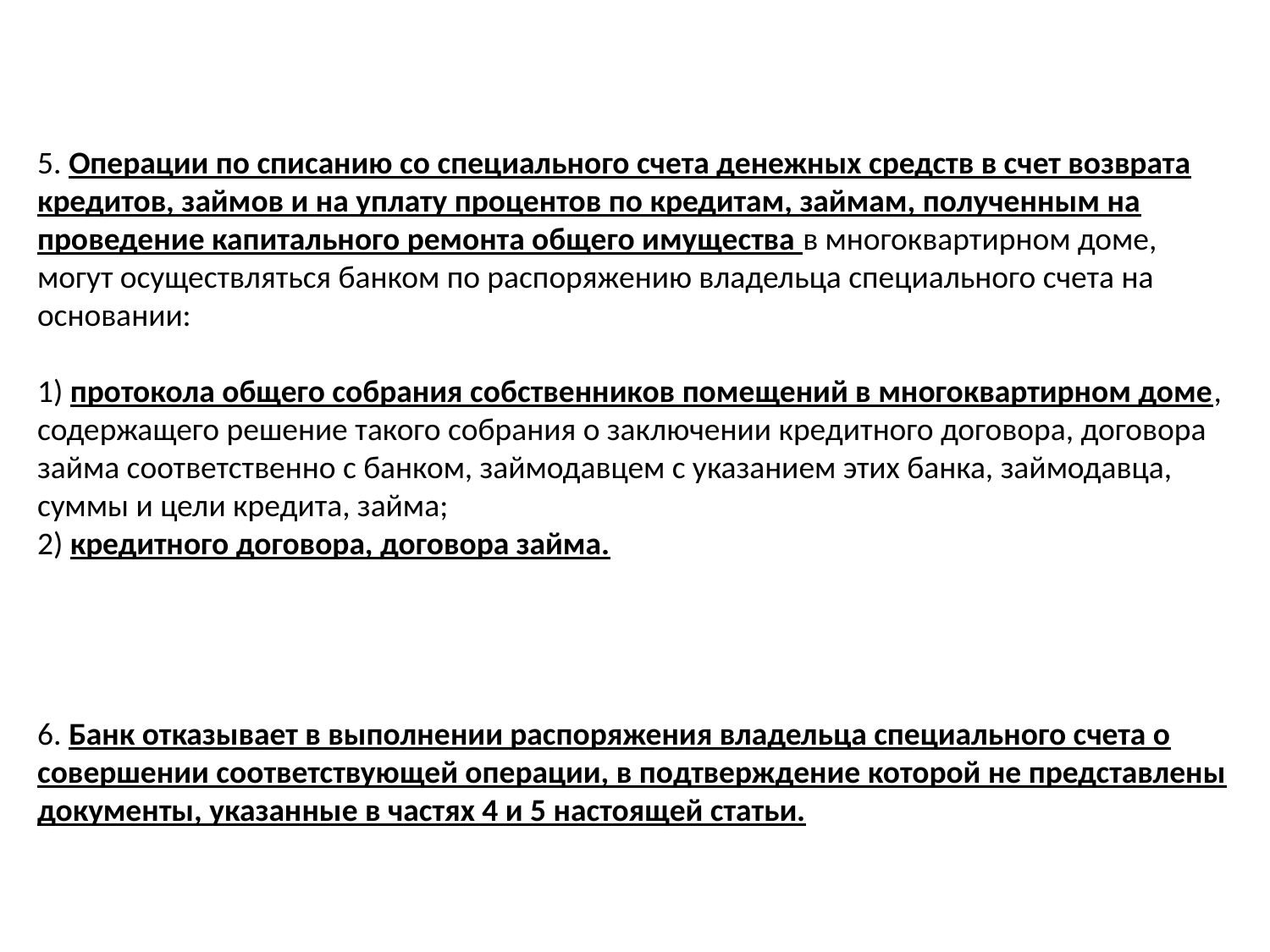

5. Операции по списанию со специального счета денежных средств в счет возврата кредитов, займов и на уплату процентов по кредитам, займам, полученным на проведение капитального ремонта общего имущества в многоквартирном доме, могут осуществляться банком по распоряжению владельца специального счета на основании:

1) протокола общего собрания собственников помещений в многоквартирном доме, содержащего решение такого собрания о заключении кредитного договора, договора займа соответственно с банком, займодавцем с указанием этих банка, займодавца, суммы и цели кредита, займа;
2) кредитного договора, договора займа.

6. Банк отказывает в выполнении распоряжения владельца специального счета о совершении соответствующей операции, в подтверждение которой не представлены документы, указанные в частях 4 и 5 настоящей статьи.